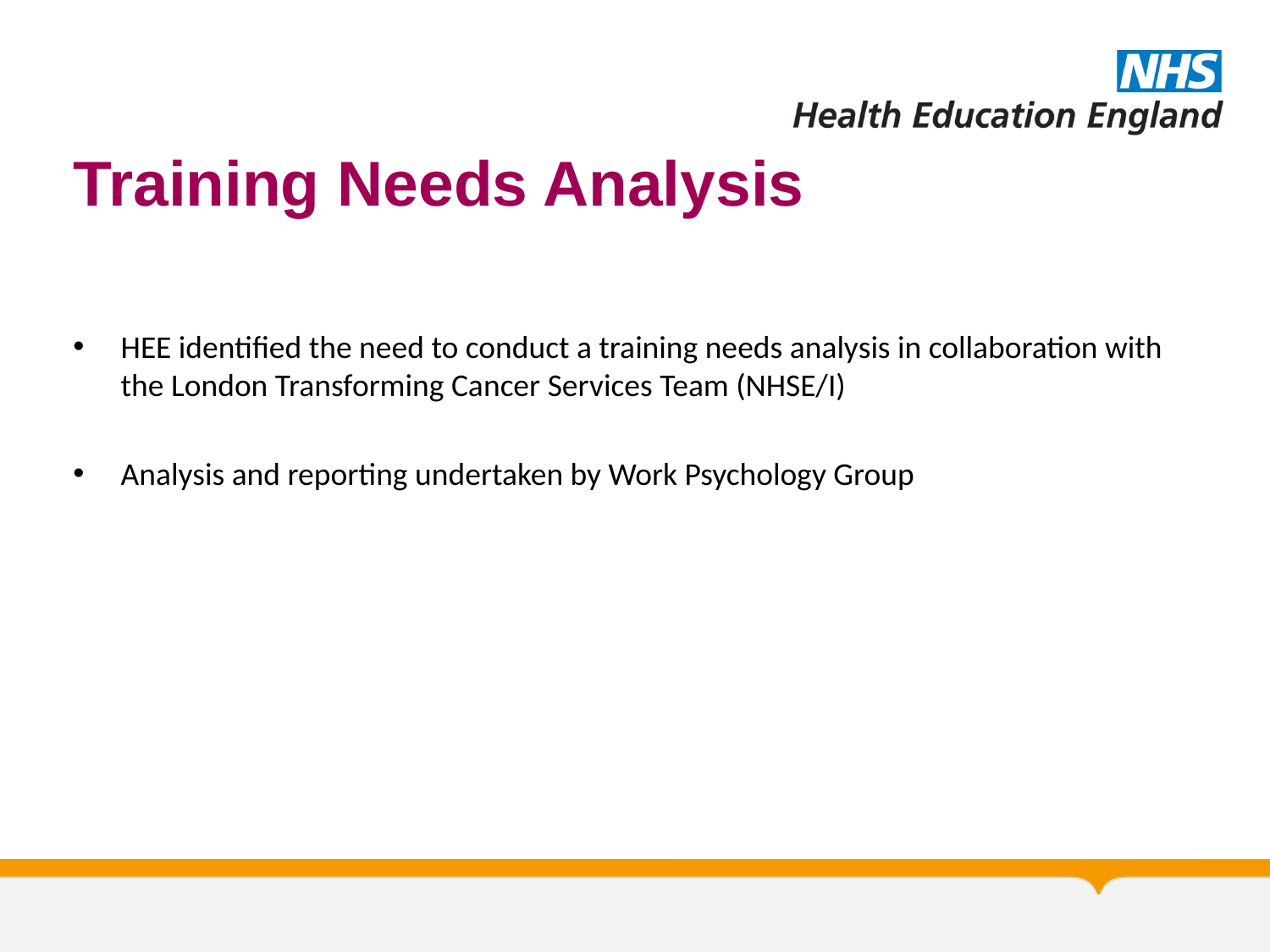

# Training Needs Analysis

HEE identified the need to conduct a training needs analysis in collaboration with the London Transforming Cancer Services Team (NHSE/I)

Analysis and reporting undertaken by Work Psychology Group